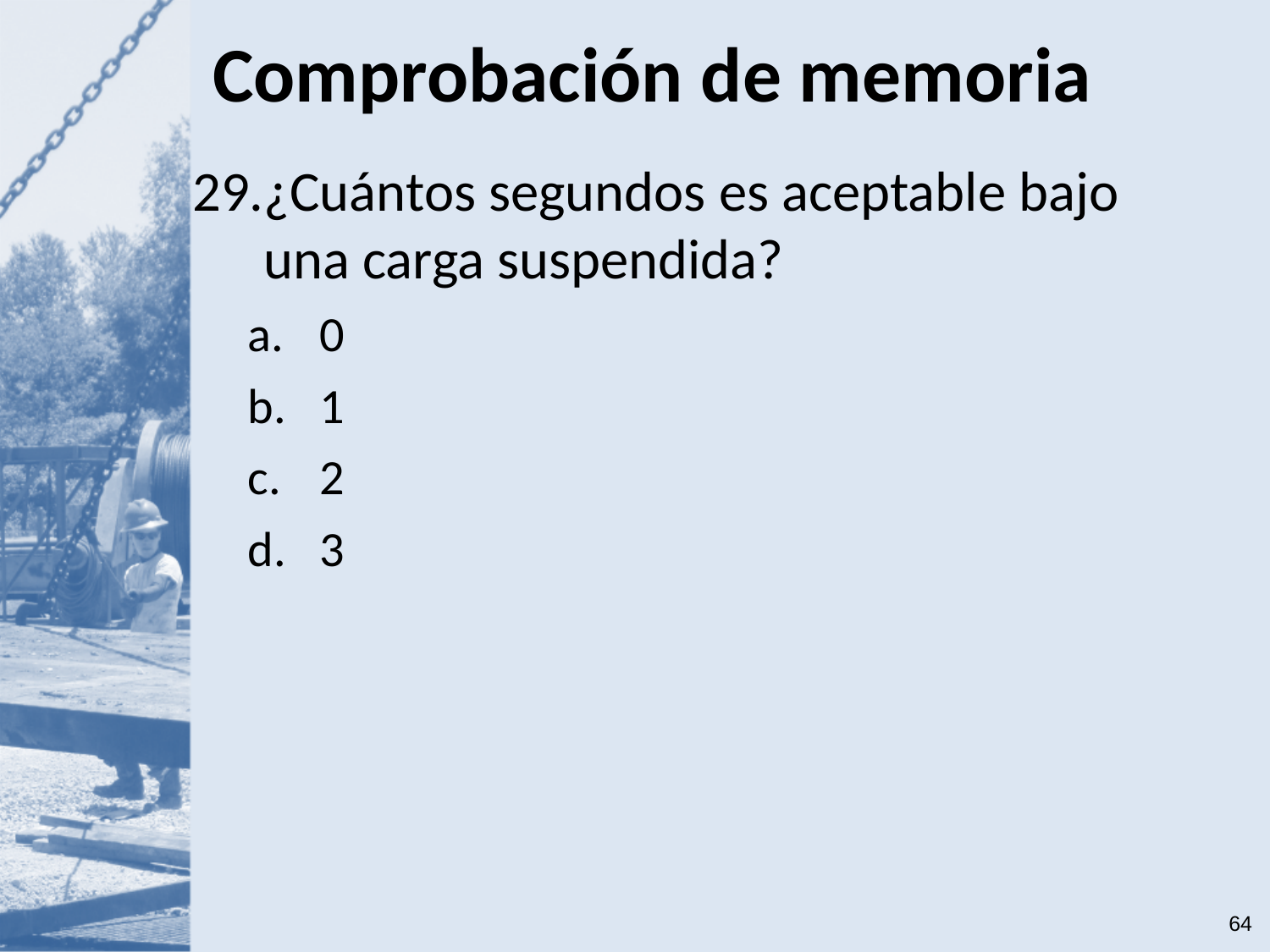

# Comprobación de memoria
¿Cuántos segundos es aceptable bajo una carga suspendida?
0
1
2
3